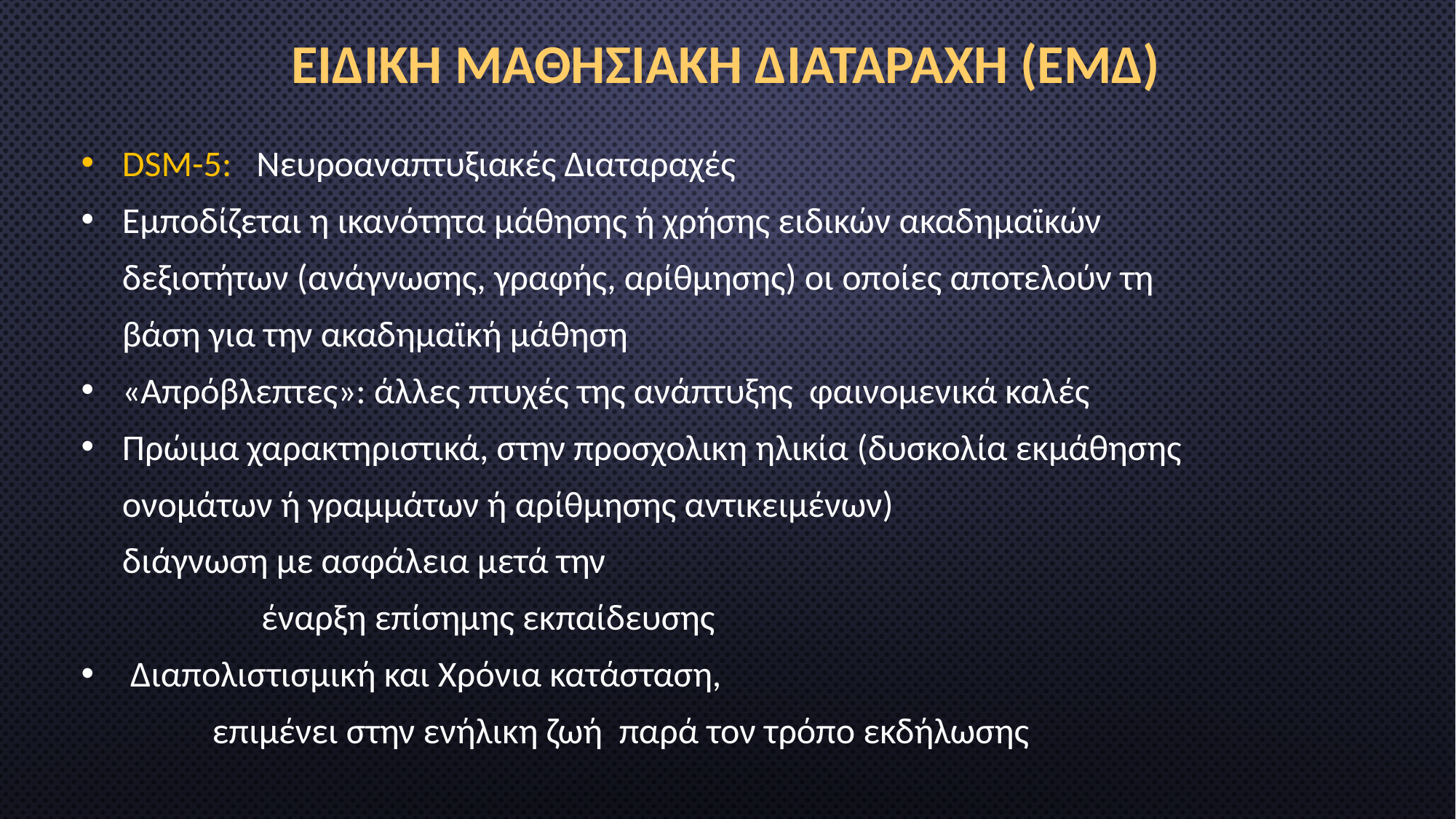

ΕΙΔΙΚΗ ΜΑΘΗΣΙΑΚΗ ΔΙΑΤΑΡΑΧΗ (ΕΜΔ)
DSM-5:   Νευροαναπτυξιακές Διαταραχές
Εμποδίζεται η ικανότητα μάθησης ή χρήσης ειδικών ακαδημαϊκών δεξιοτήτων (ανάγνωσης, γραφής, αρίθμησης) οι οποίες αποτελούν τη βάση για την ακαδημαϊκή μάθηση
«Απρόβλεπτες»: άλλες πτυχές της ανάπτυξης  φαινομενικά καλές
Πρώιμα χαρακτηριστικά, στην προσχολικη ηλικία (δυσκολία εκμάθησης ονομάτων ή γραμμάτων ή αρίθμησης αντικειμένων)                                         διάγνωση με ασφάλεια μετά την                                                                                               έναρξη επίσημης εκπαίδευσης
 Διαπολιστισμική και Χρόνια κατάσταση,                                                                           επιμένει στην ενήλικη ζωή  παρά τον τρόπο εκδήλωσης